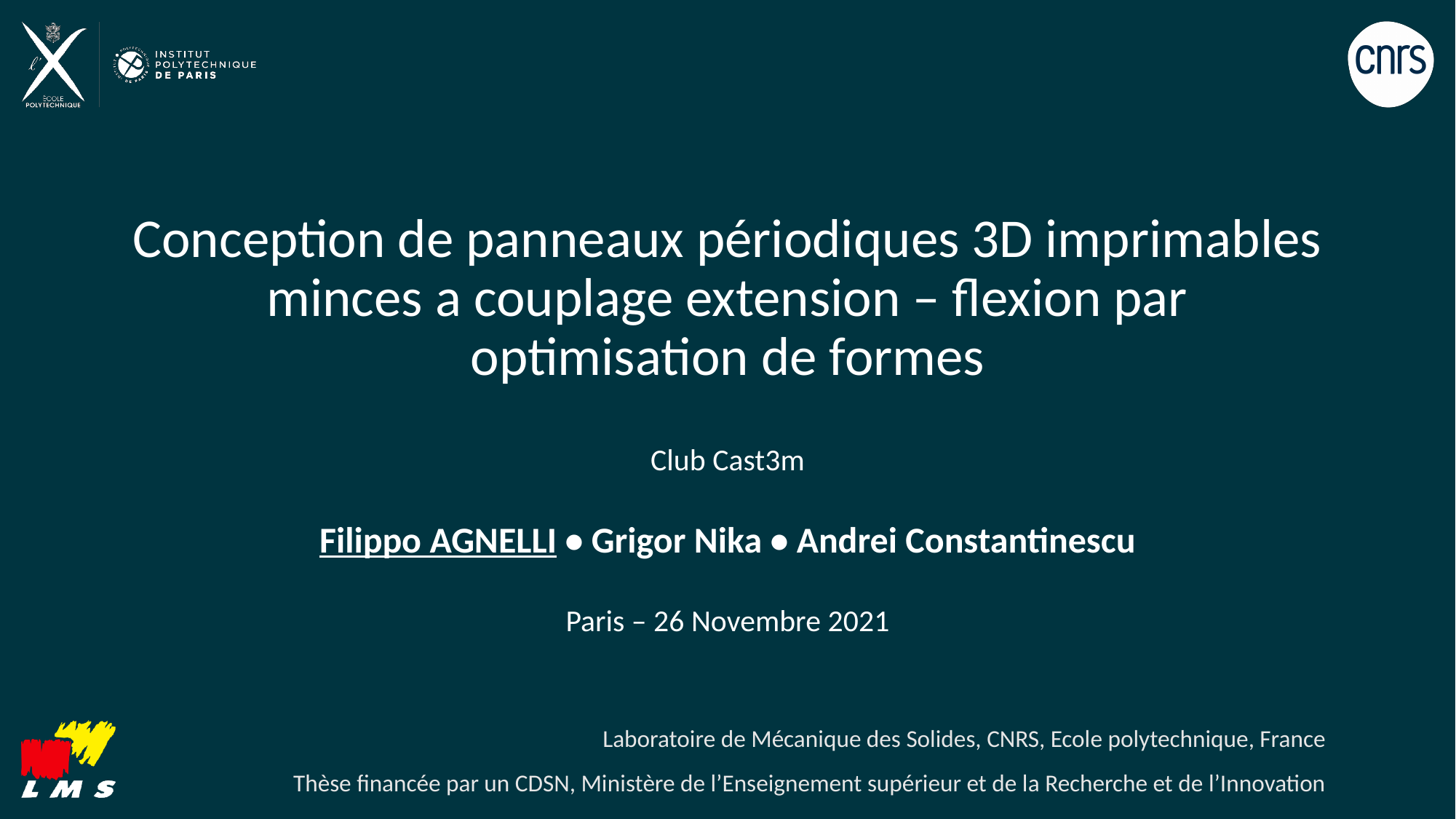

# Conception de panneaux périodiques 3D imprimables minces a couplage extension – flexion par optimisation de formes
Club Cast3m

Filippo AGNELLI • Grigor Nika • Andrei Constantinescu

Paris – 26 Novembre 2021

Laboratoire de Mécanique des Solides, CNRS, Ecole polytechnique, France
Thèse financée par un CDSN, Ministère de l’Enseignement supérieur et de la Recherche et de l’Innovation